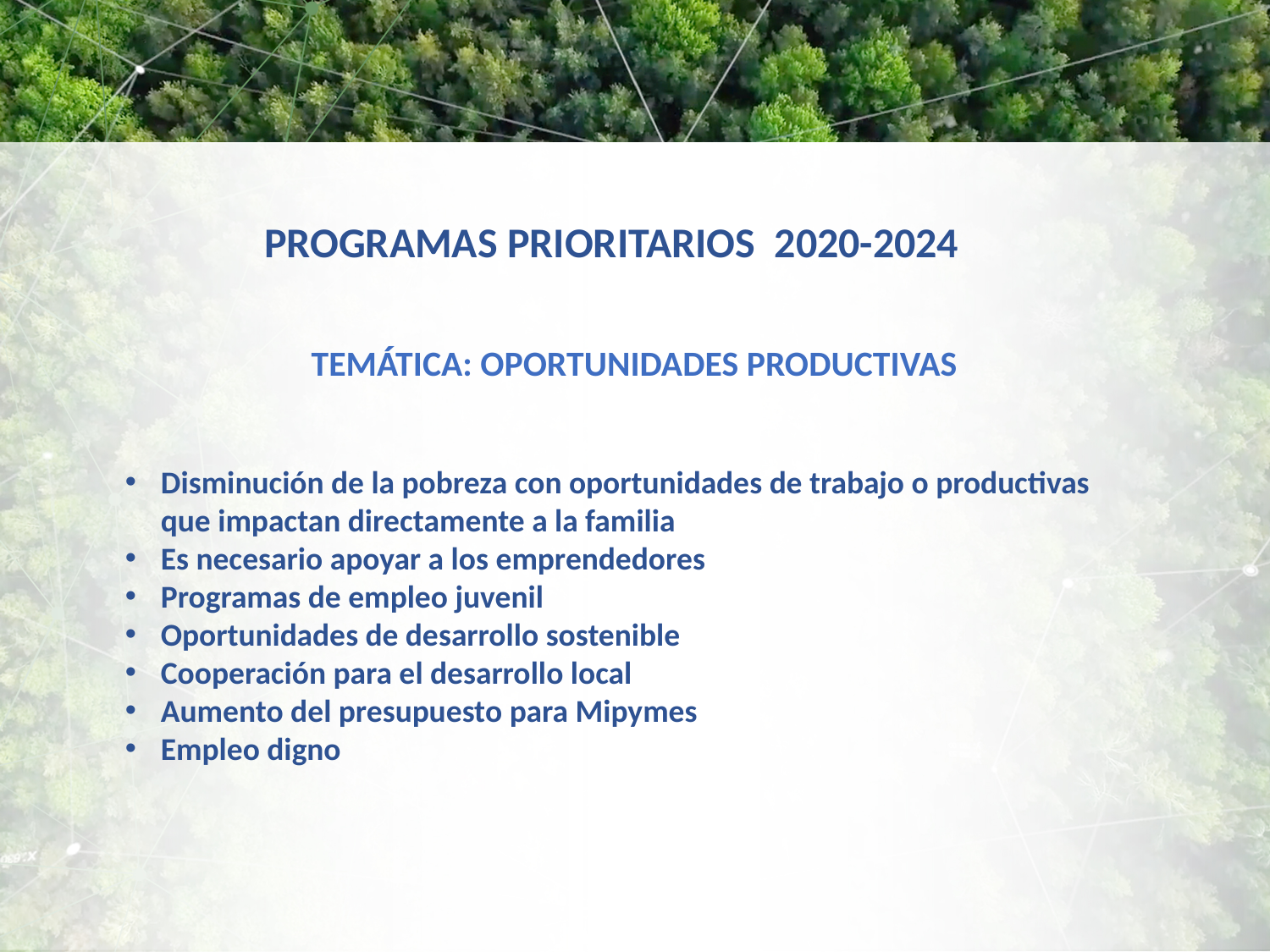

PROGRAMAS PRIORITARIOS  2020-2024
TEMÁTICA: OPORTUNIDADES PRODUCTIVAS
Disminución de la pobreza con oportunidades de trabajo o productivas que impactan directamente a la familia
Es necesario apoyar a los emprendedores
Programas de empleo juvenil
Oportunidades de desarrollo sostenible
Cooperación para el desarrollo local
Aumento del presupuesto para Mipymes
Empleo digno